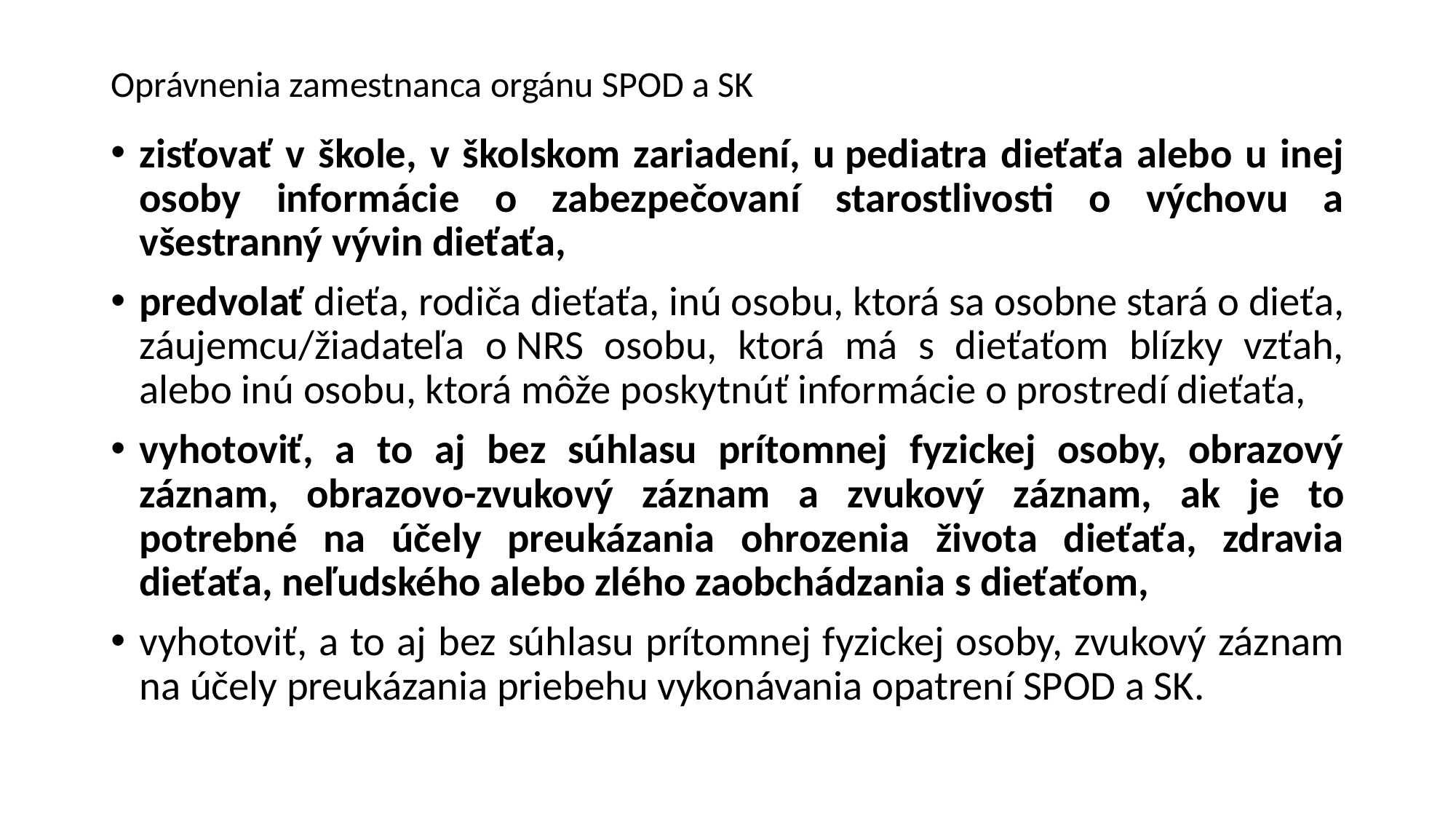

# Oprávnenia zamestnanca orgánu SPOD a SK
zisťovať v škole, v školskom zariadení, u pediatra dieťaťa alebo u inej osoby informácie o zabezpečovaní starostlivosti o výchovu a všestranný vývin dieťaťa,
predvolať dieťa, rodiča dieťaťa, inú osobu, ktorá sa osobne stará o dieťa, záujemcu/žiadateľa o NRS osobu, ktorá má s dieťaťom blízky vzťah, alebo inú osobu, ktorá môže poskytnúť informácie o prostredí dieťaťa,
vyhotoviť, a to aj bez súhlasu prítomnej fyzickej osoby, obrazový záznam, obrazovo-zvukový záznam a zvukový záznam, ak je to potrebné na účely preukázania ohrozenia života dieťaťa, zdravia dieťaťa, neľudského alebo zlého zaobchádzania s dieťaťom,
vyhotoviť, a to aj bez súhlasu prítomnej fyzickej osoby, zvukový záznam na účely preukázania priebehu vykonávania opatrení SPOD a SK.